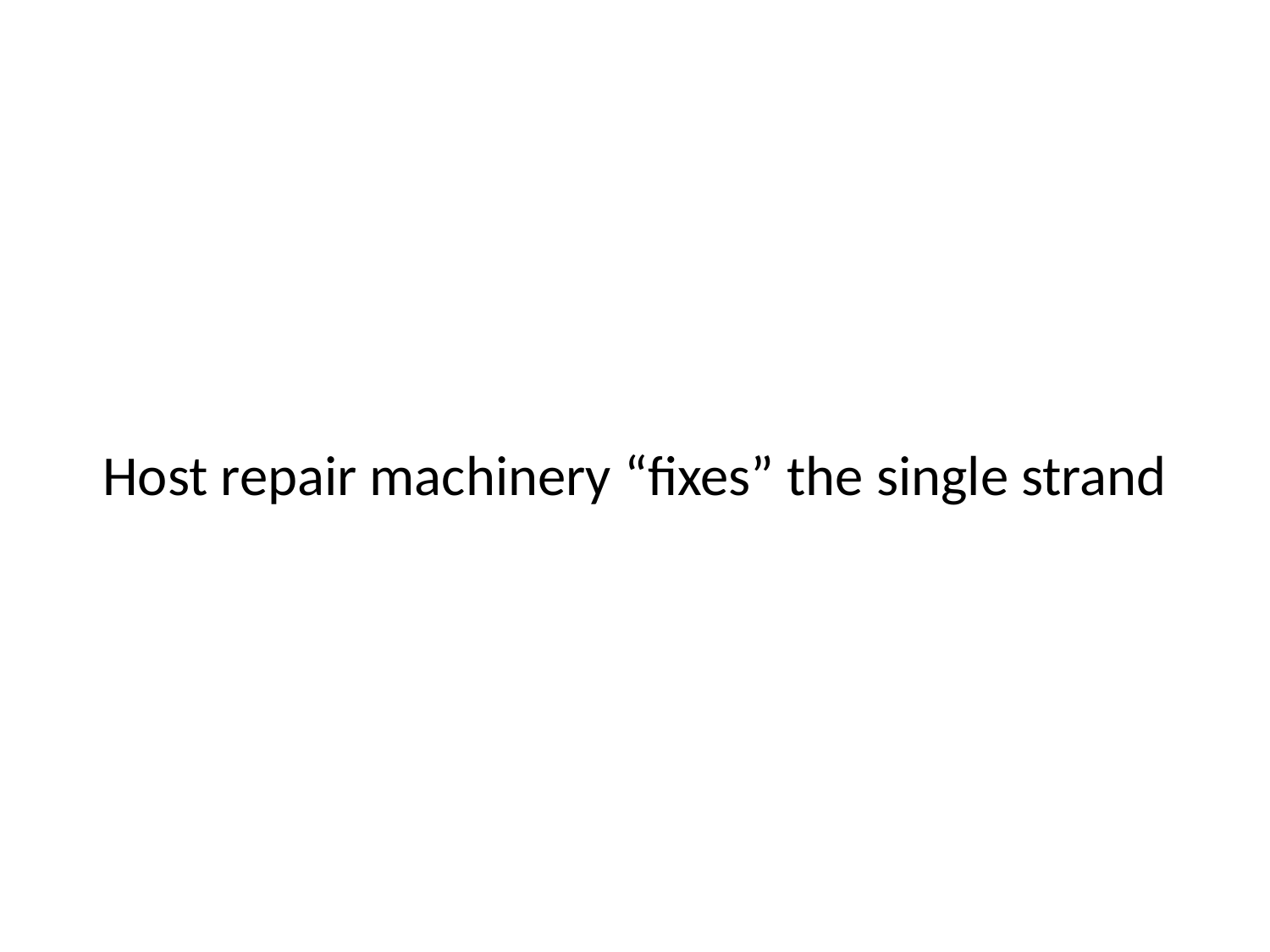

Host repair machinery “fixes” the single strand